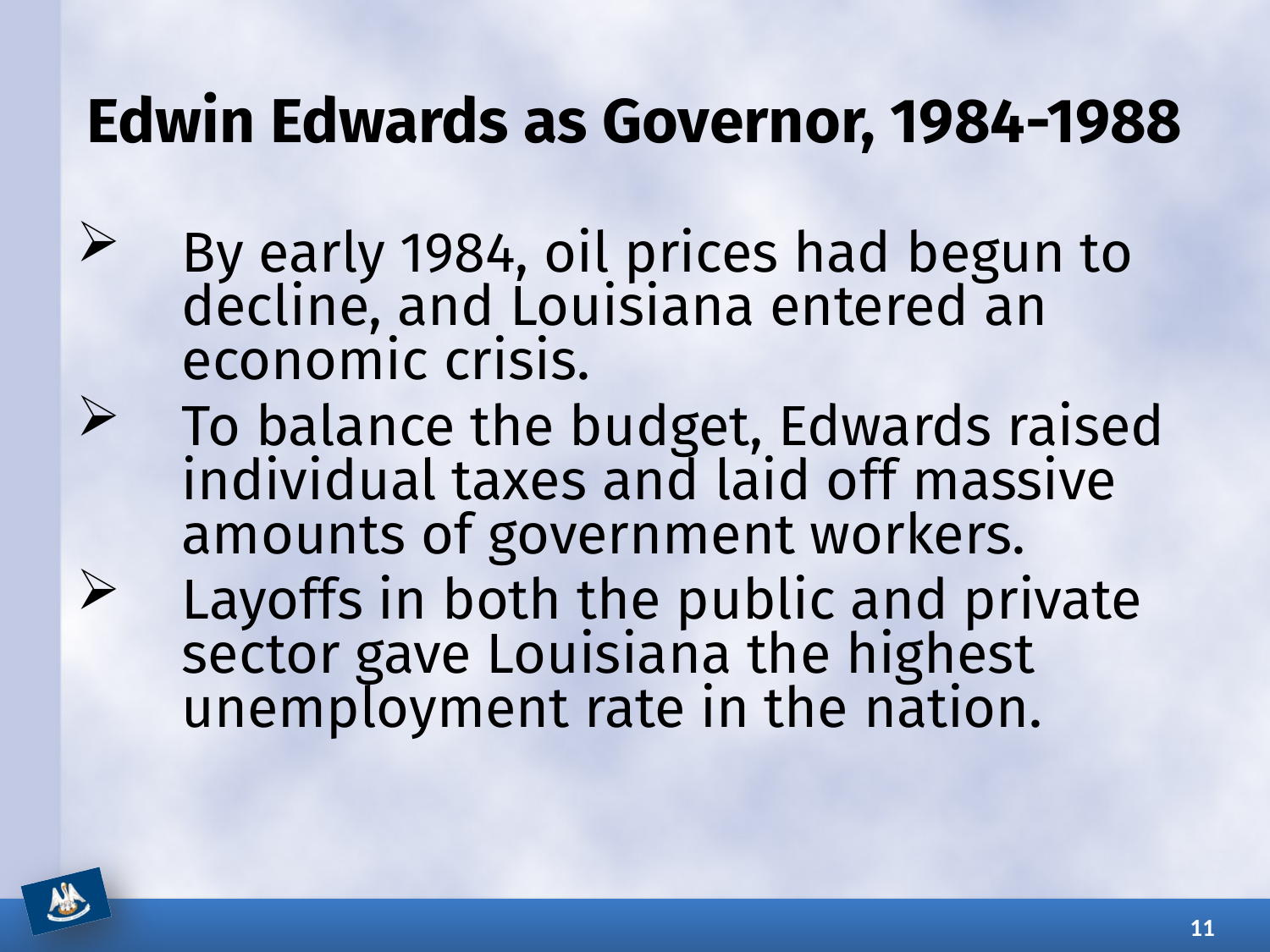

# Edwin Edwards as Governor, 1984-1988
By early 1984, oil prices had begun to decline, and Louisiana entered an economic crisis.
To balance the budget, Edwards raised individual taxes and laid off massive amounts of government workers.
Layoffs in both the public and private sector gave Louisiana the highest unemployment rate in the nation.

11